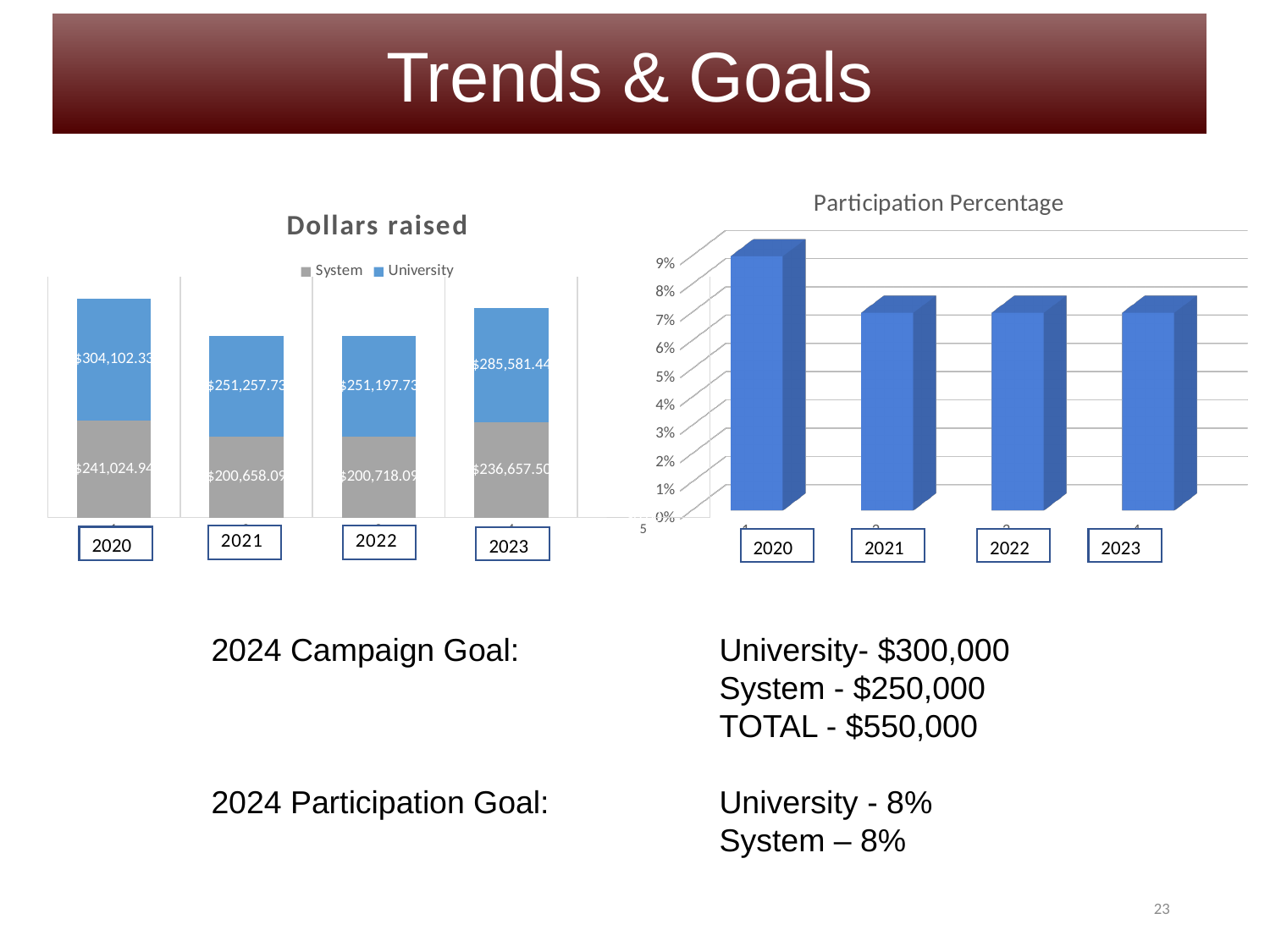

Trends & Goals

[unsupported chart]

### Chart: Dollars raised

| Category |  |  |
|---|---|---|
2020
2023
2020
2021
2022
2023
2024 Campaign Goal:		University- $300,000
				System - $250,000
				TOTAL - $550,000

2024 Participation Goal:		University - 8%
				System – 8%

23